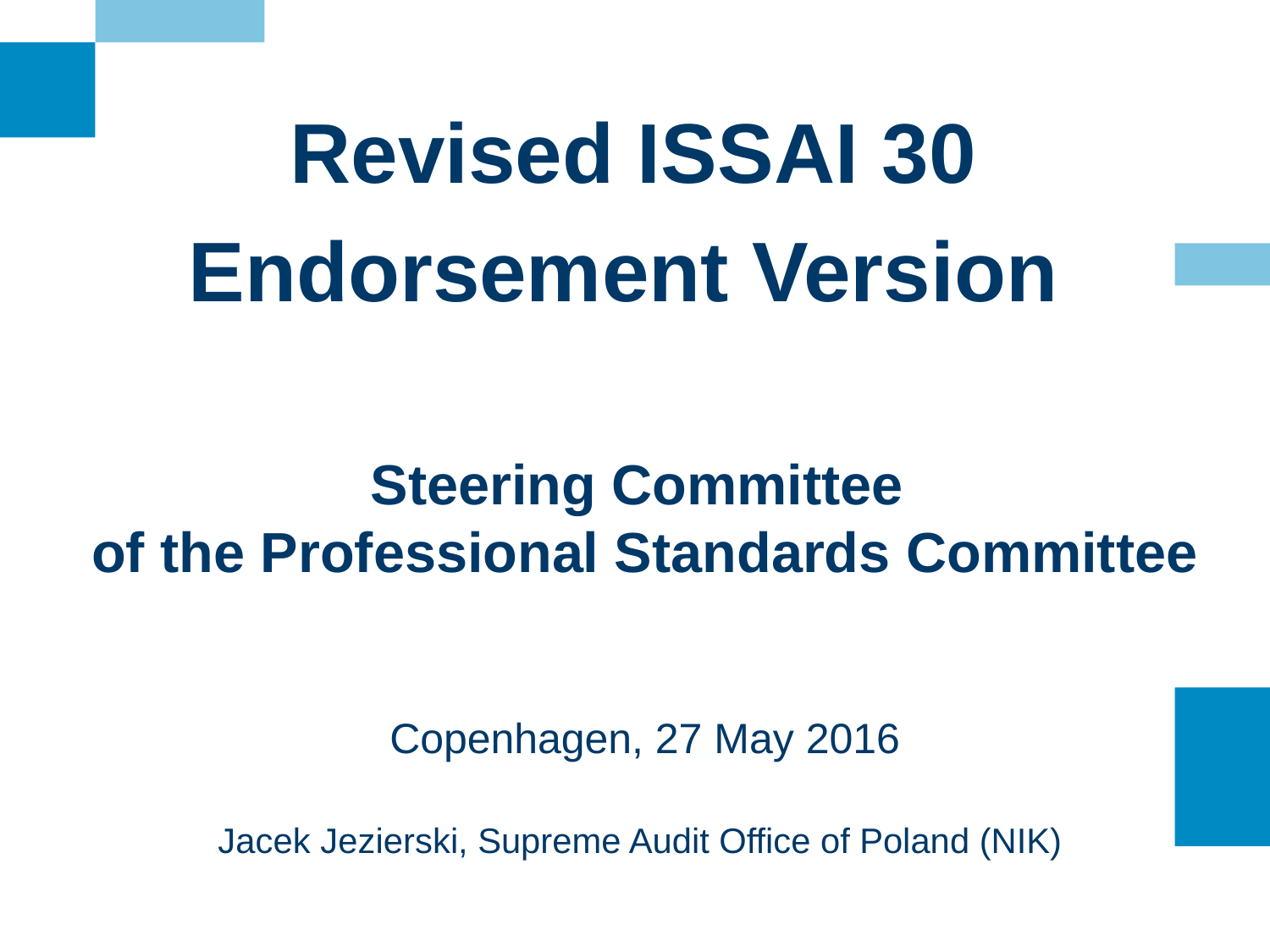

Revised ISSAI 30
Endorsement Version

Steering Committee
of the Professional Standards Committee

Copenhagen, 27 May 2016

Jacek Jezierski, Supreme Audit Office of Poland (NIK)